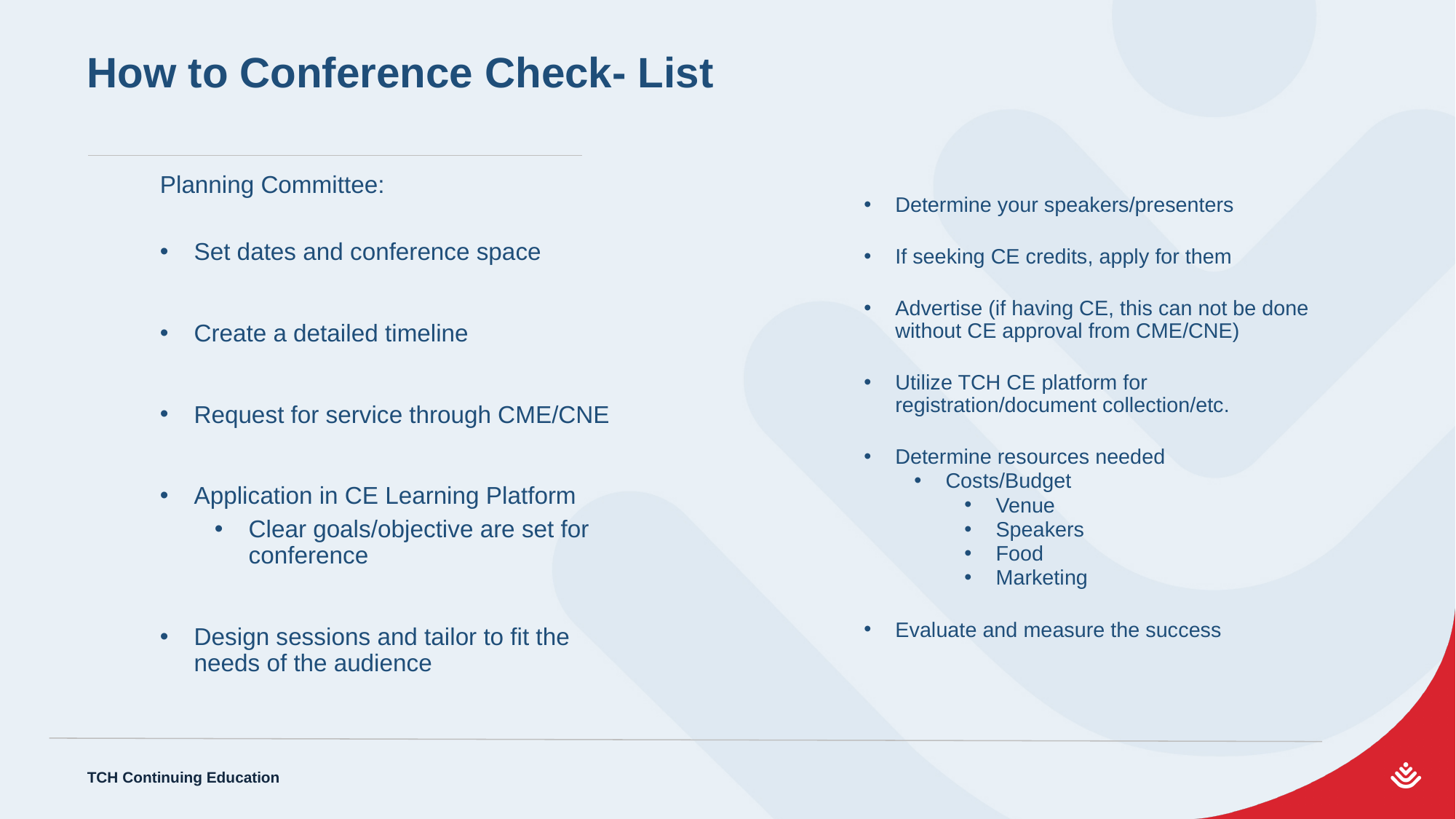

How to Conference Check- List

Planning Committee:

Set dates and conference space

Create a detailed timeline

Request for service through CME/CNE

Application in CE Learning Platform
Clear goals/objective are set for conference

Design sessions and tailor to fit the needs of the audience

Determine your speakers/presenters

If seeking CE credits, apply for them

Advertise (if having CE, this can not be done without CE approval from CME/CNE)

Utilize TCH CE platform for registration/document collection/etc.

Determine resources needed
Costs/Budget
Venue
Speakers
Food
Marketing

Evaluate and measure the success

TCH Continuing Education